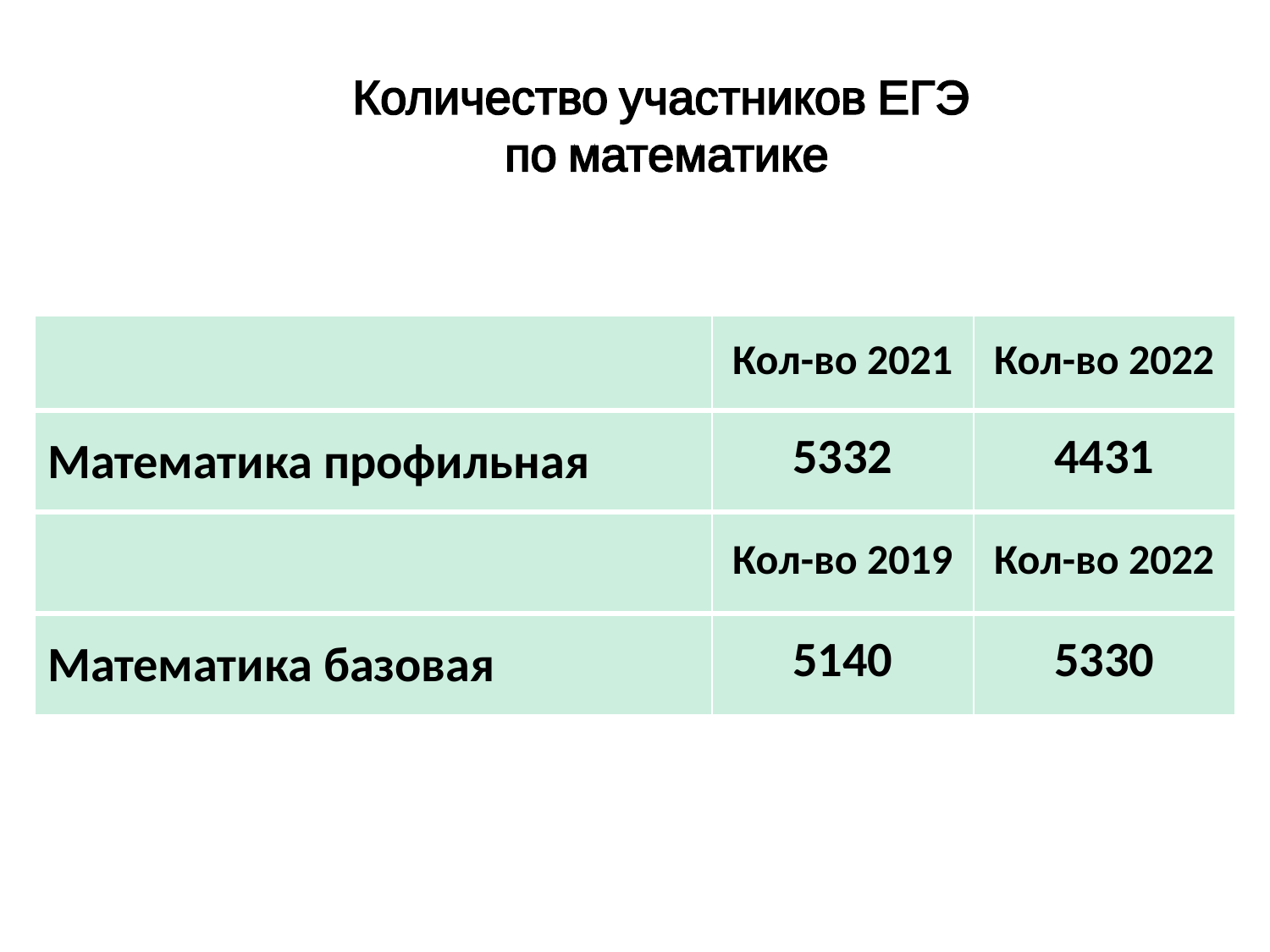

# Количество участников ЕГЭ по математике
|  | Кол-во 2021 | Кол-во 2022 |
| --- | --- | --- |
| Математика профильная | 5332 | 4431 |
|  | Кол-во 2019 | Кол-во 2022 |
| Математика базовая | 5140 | 5330 |